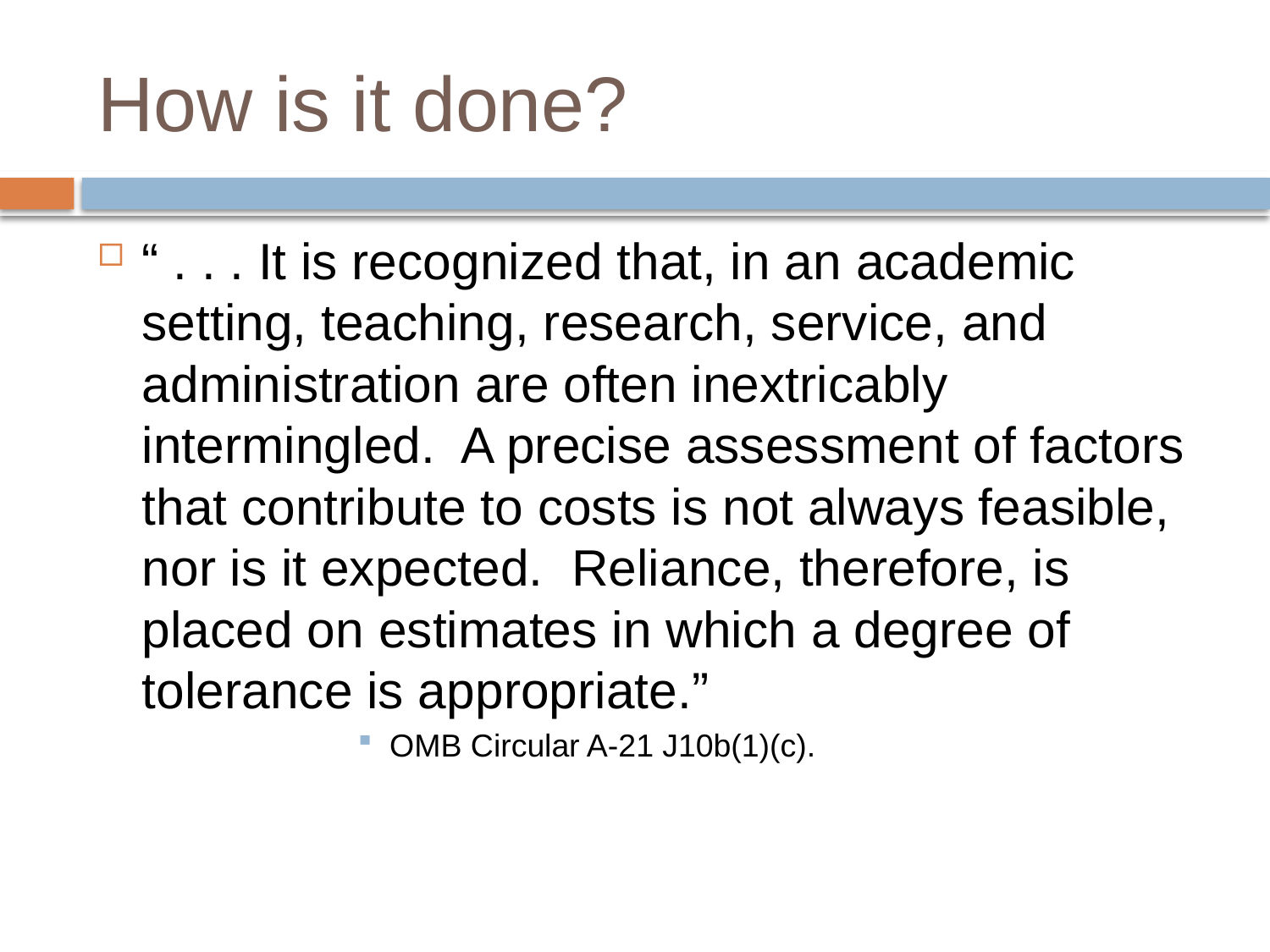

# How is it done?
“ . . . It is recognized that, in an academic setting, teaching, research, service, and administration are often inextricably intermingled.  A precise assessment of factors that contribute to costs is not always feasible, nor is it expected.  Reliance, therefore, is placed on estimates in which a degree of tolerance is appropriate.”
OMB Circular A-21 J10b(1)(c).